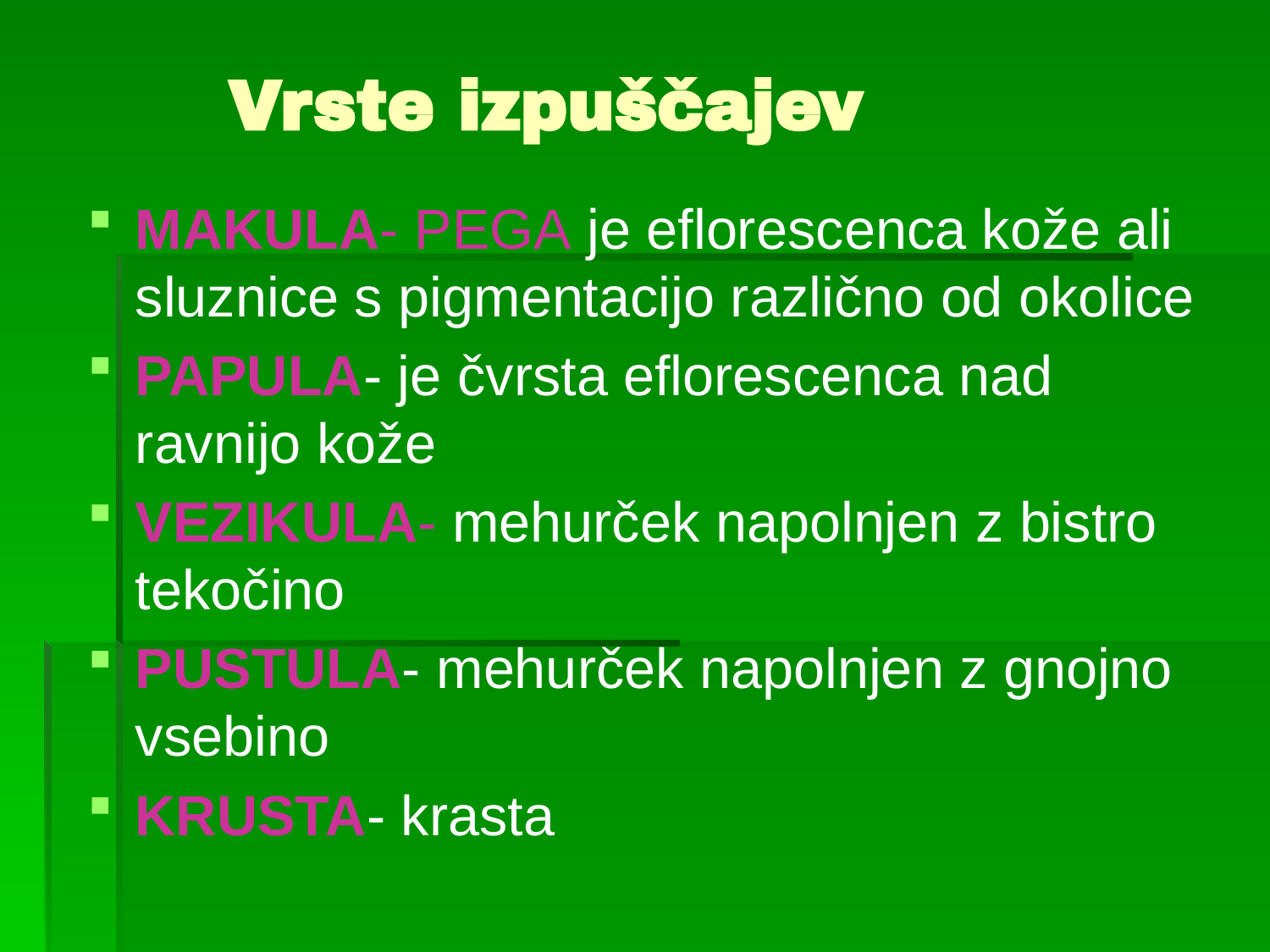

# Vrste izpuščajev
MAKULA- PEGA je eflorescenca kože ali sluznice s pigmentacijo različno od okolice
PAPULA- je čvrsta eflorescenca nad ravnijo kože
VEZIKULA- mehurček napolnjen z bistro tekočino
PUSTULA- mehurček napolnjen z gnojno vsebino
KRUSTA- krasta